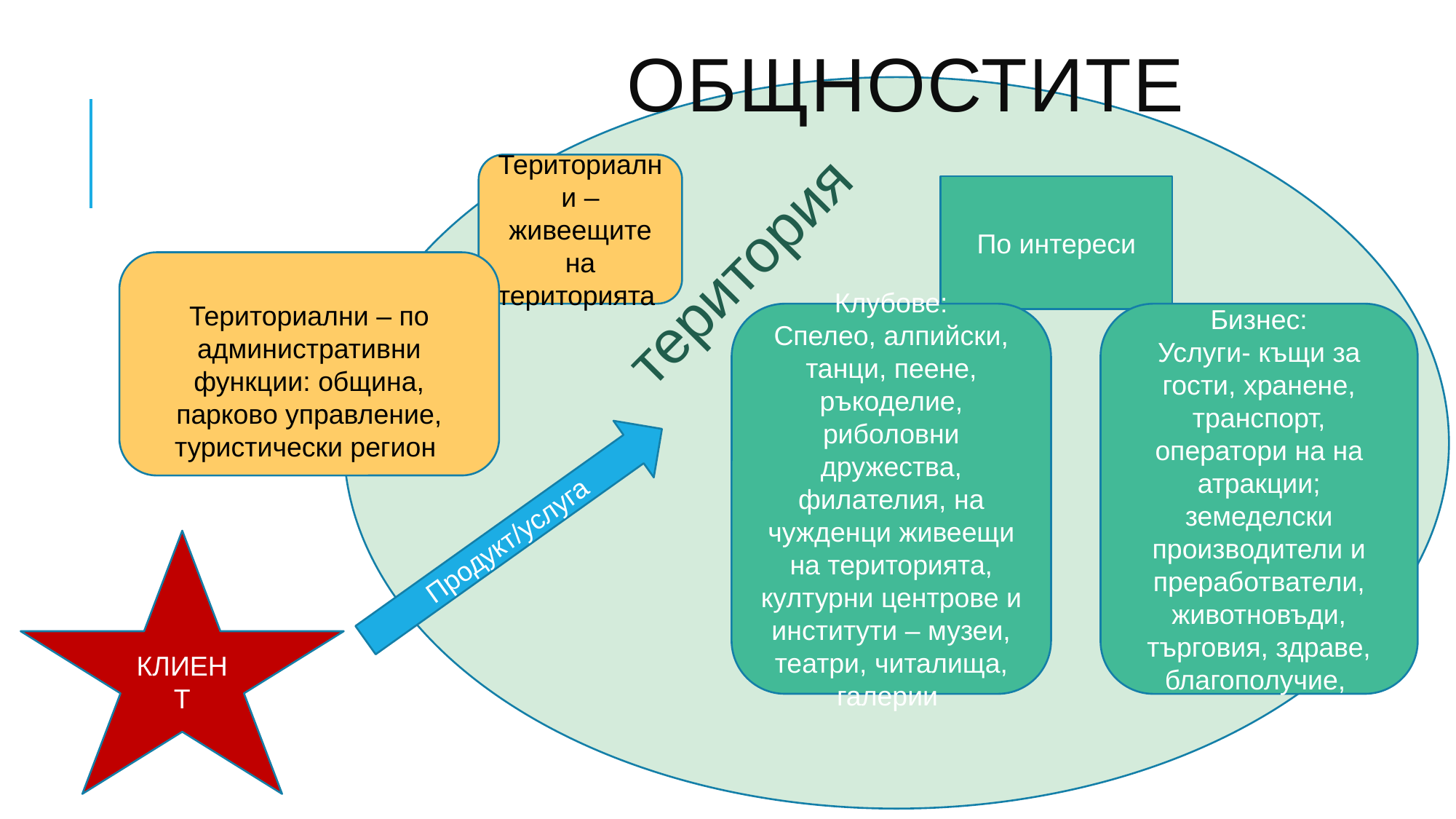

Общностите
тт
Териториални – живеещите на територията
По интереси
територия

Териториални – по административни функции: община, парково управление, туристически регион
Клубове:
Спелео, алпийски, танци, пеене, ръкоделие, риболовни дружества, филателия, на чужденци живеещи на територията, културни центрове и институти – музеи, театри, читалища, галерии
Бизнес:
Услуги- къщи за гости, хранене, транспорт, оператори на на атракции;
земеделски производители и преработватели, животновъди, търговия, здраве, благополучие,
Продукт/услуга
КЛИЕНТ